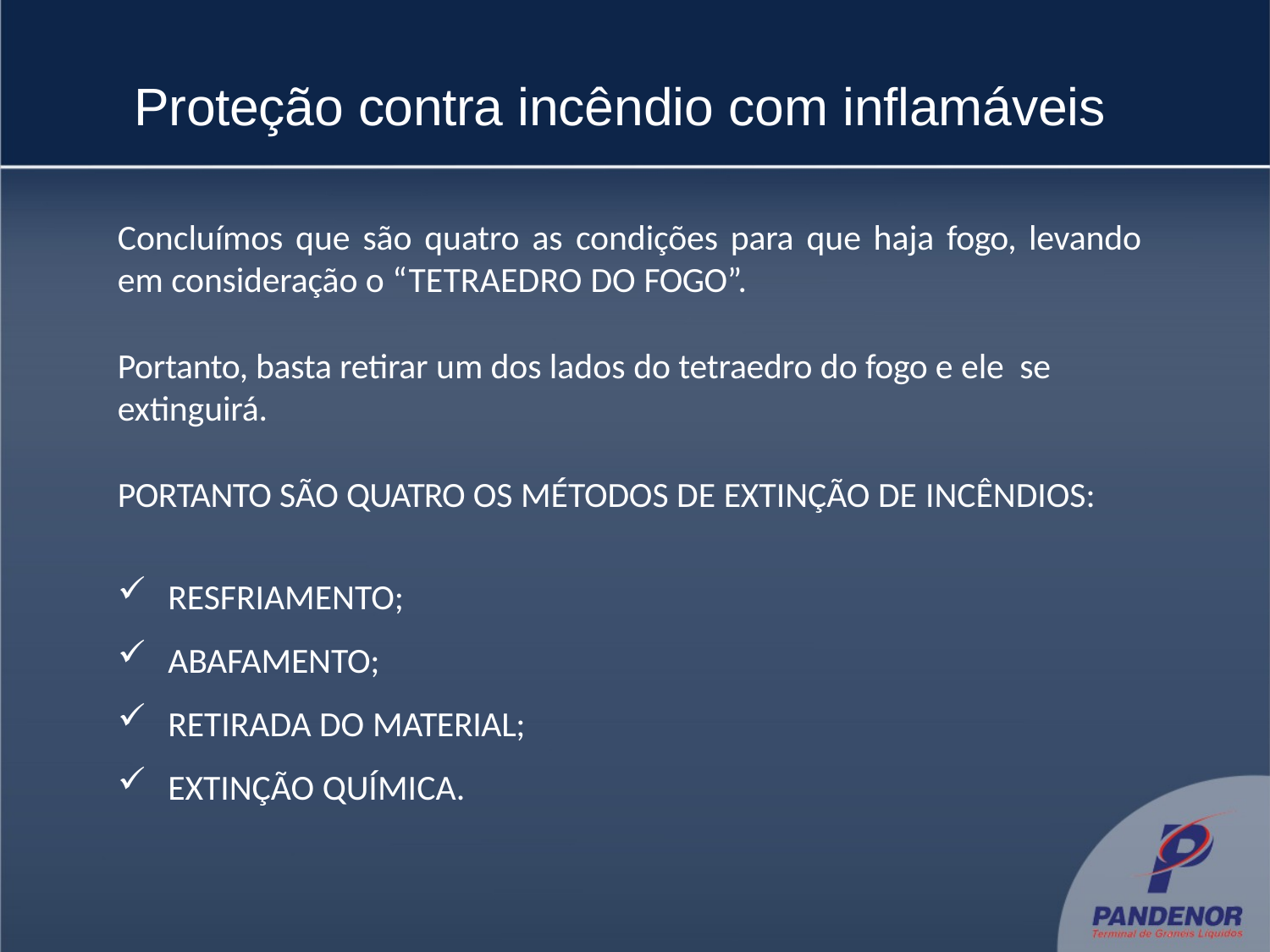

# Proteção contra incêndio com inflamáveis
Concluímos que são quatro as condições para que haja fogo, levando  em consideração o “TETRAEDRO DO FOGO”.

Portanto, basta retirar um dos lados do tetraedro do fogo e ele se
extinguirá.

PORTANTO SÃO QUATRO OS MÉTODOS DE EXTINÇÃO DE INCÊNDIOS:

RESFRIAMENTO;
ABAFAMENTO;
RETIRADA DO MATERIAL;
EXTINÇÃO QUÍMICA.